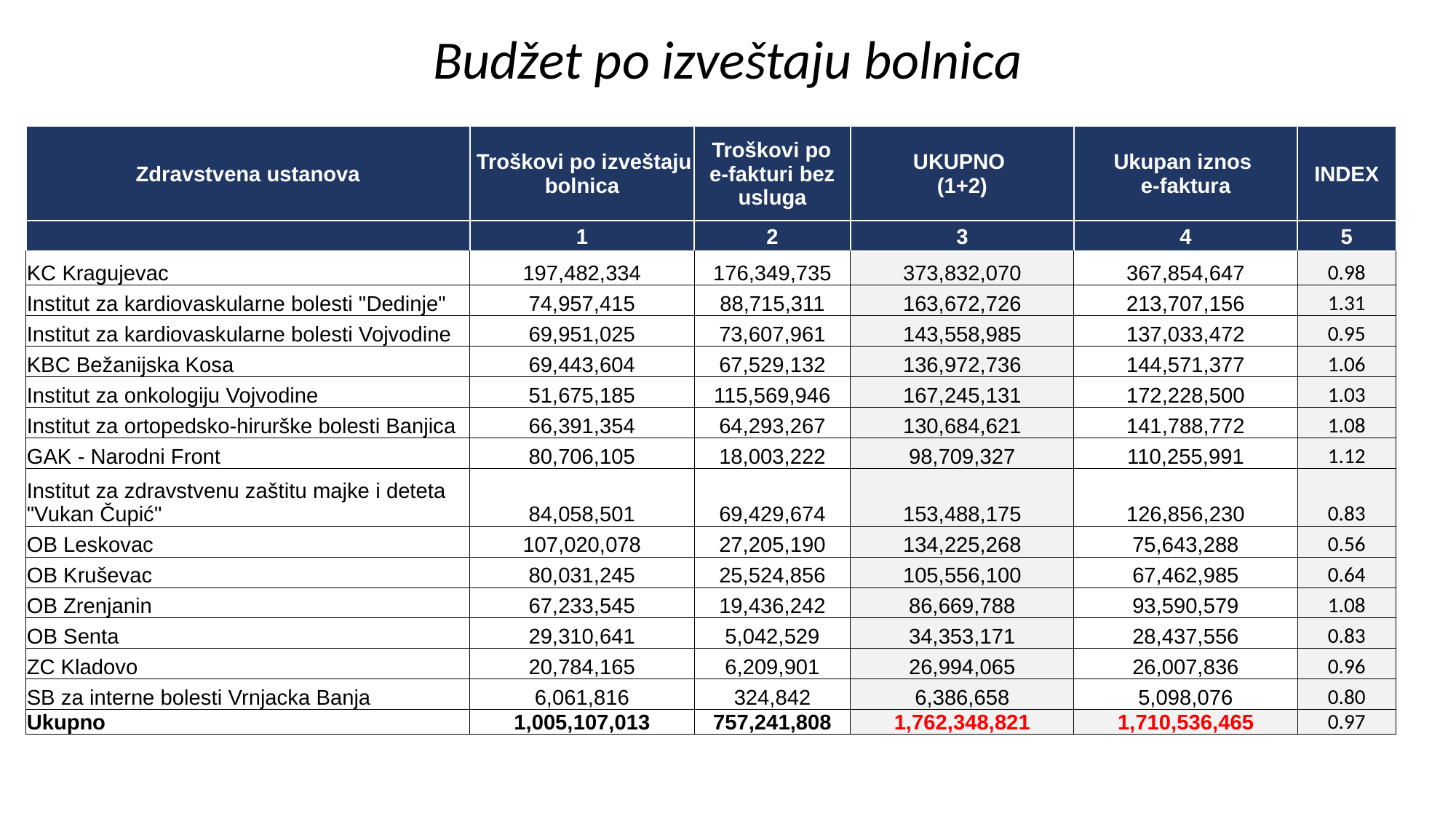

# Budžet po izveštaju bolnica
| Zdravstvena ustanova | Troškovi po izveštaju bolnica | Troškovi po e-fakturi bez usluga | UKUPNO (1+2) | Ukupan iznos e-faktura | INDEX |
| --- | --- | --- | --- | --- | --- |
|  | 1 | 2 | 3 | 4 | 5 |
| KC Kragujevac | 197,482,334 | 176,349,735 | 373,832,070 | 367,854,647 | 0.98 |
| Institut za kardiovaskularne bolesti "Dedinje" | 74,957,415 | 88,715,311 | 163,672,726 | 213,707,156 | 1.31 |
| Institut za kardiovaskularne bolesti Vojvodine | 69,951,025 | 73,607,961 | 143,558,985 | 137,033,472 | 0.95 |
| KBC Bežanijska Kosa | 69,443,604 | 67,529,132 | 136,972,736 | 144,571,377 | 1.06 |
| Institut za onkologiju Vojvodine | 51,675,185 | 115,569,946 | 167,245,131 | 172,228,500 | 1.03 |
| Institut za ortopedsko-hirurške bolesti Banjica | 66,391,354 | 64,293,267 | 130,684,621 | 141,788,772 | 1.08 |
| GAK - Narodni Front | 80,706,105 | 18,003,222 | 98,709,327 | 110,255,991 | 1.12 |
| Institut za zdravstvenu zaštitu majke i deteta "Vukan Čupić" | 84,058,501 | 69,429,674 | 153,488,175 | 126,856,230 | 0.83 |
| OB Leskovac | 107,020,078 | 27,205,190 | 134,225,268 | 75,643,288 | 0.56 |
| OB Kruševac | 80,031,245 | 25,524,856 | 105,556,100 | 67,462,985 | 0.64 |
| OB Zrenjanin | 67,233,545 | 19,436,242 | 86,669,788 | 93,590,579 | 1.08 |
| OB Senta | 29,310,641 | 5,042,529 | 34,353,171 | 28,437,556 | 0.83 |
| ZC Kladovo | 20,784,165 | 6,209,901 | 26,994,065 | 26,007,836 | 0.96 |
| SB za interne bolesti Vrnjacka Banja | 6,061,816 | 324,842 | 6,386,658 | 5,098,076 | 0.80 |
| Ukupno | 1,005,107,013 | 757,241,808 | 1,762,348,821 | 1,710,536,465 | 0.97 |